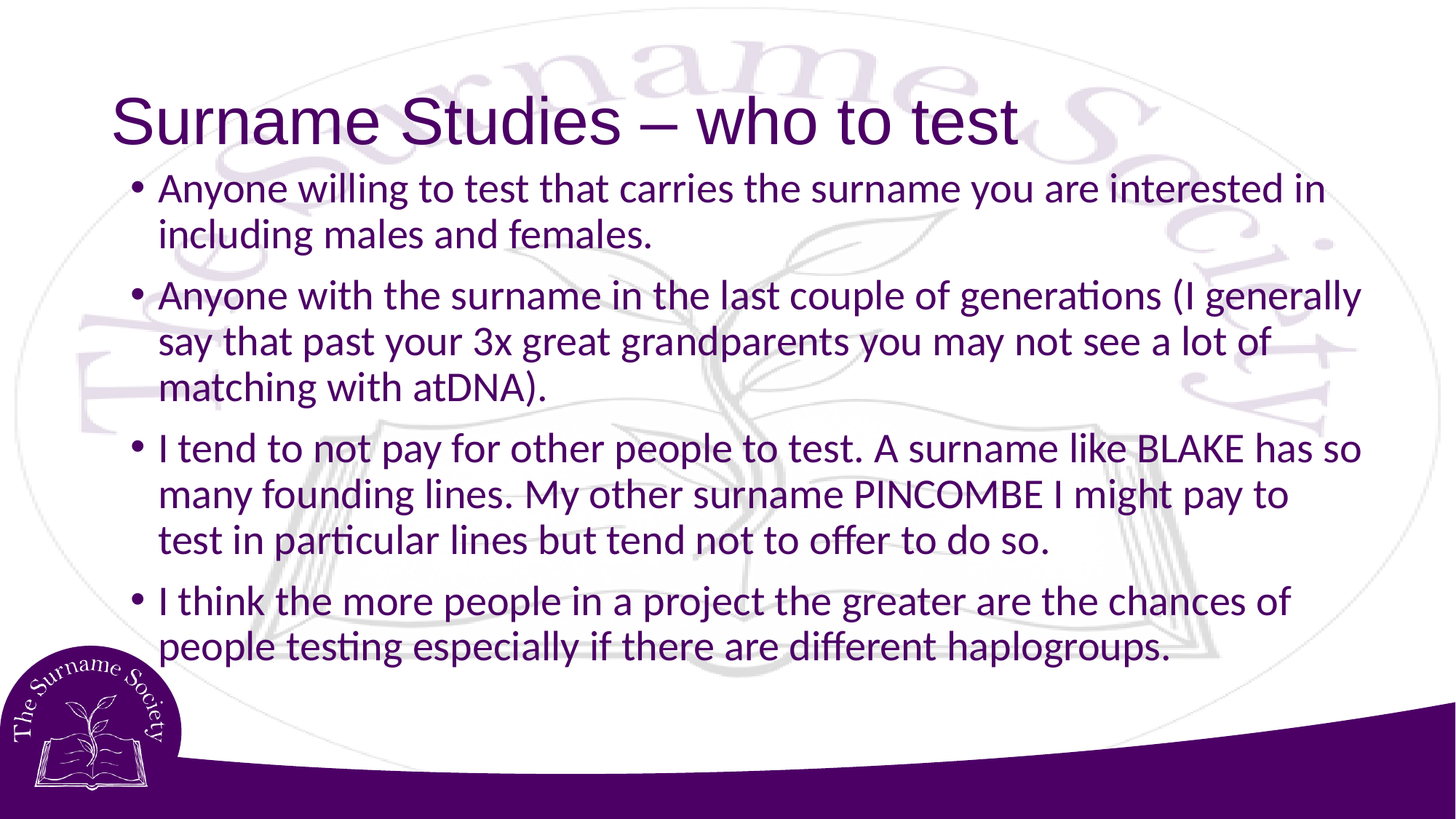

# Surname Studies – who to test
Anyone willing to test that carries the surname you are interested in including males and females.
Anyone with the surname in the last couple of generations (I generally say that past your 3x great grandparents you may not see a lot of matching with atDNA).
I tend to not pay for other people to test. A surname like BLAKE has so many founding lines. My other surname PINCOMBE I might pay to test in particular lines but tend not to offer to do so.
I think the more people in a project the greater are the chances of people testing especially if there are different haplogroups.